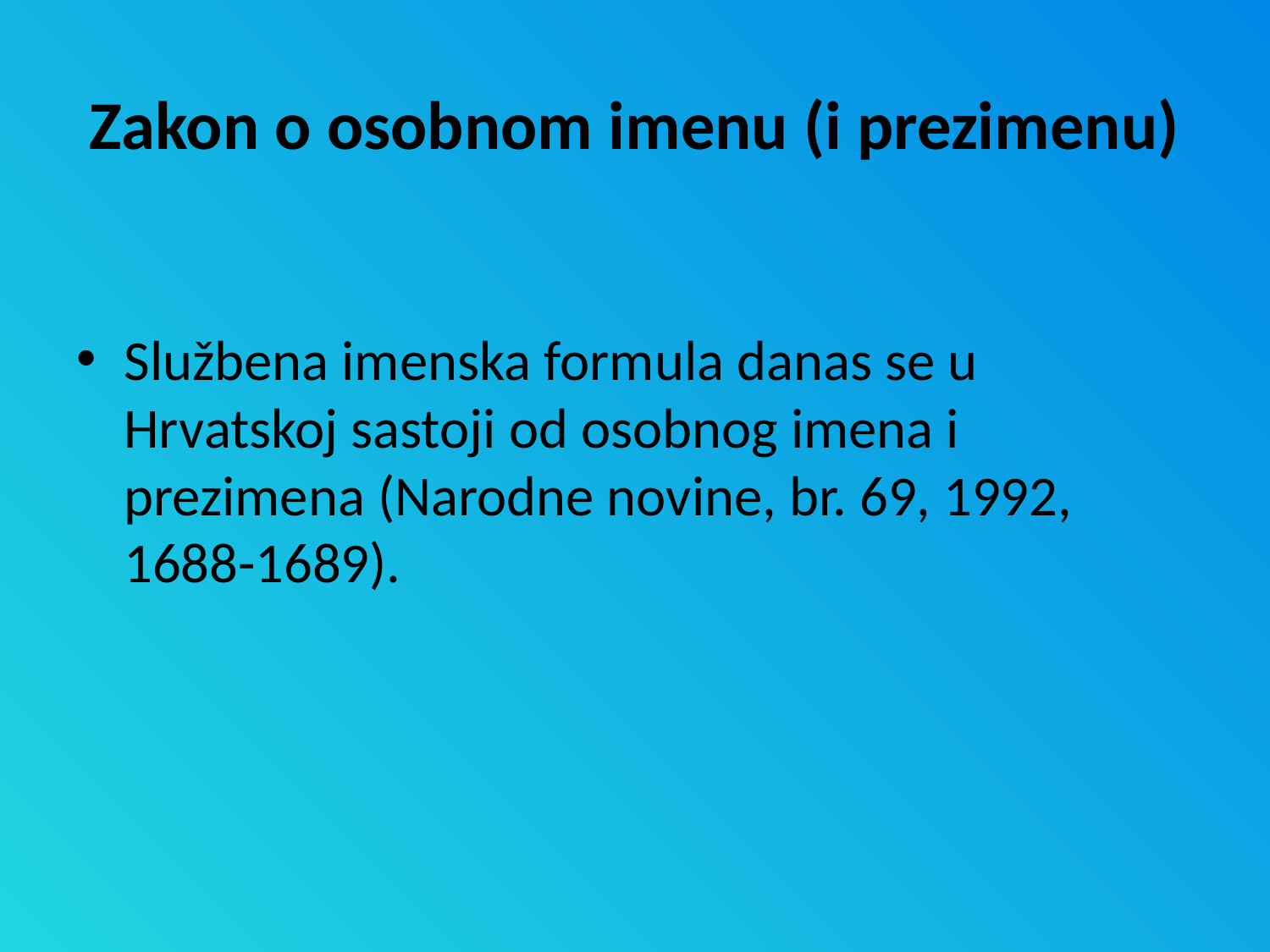

# Zakon o osobnom imenu (i prezimenu)
Službena imenska formula danas se u Hrvatskoj sastoji od osobnog imena i prezimena (Narodne novine, br. 69, 1992, 1688-1689).